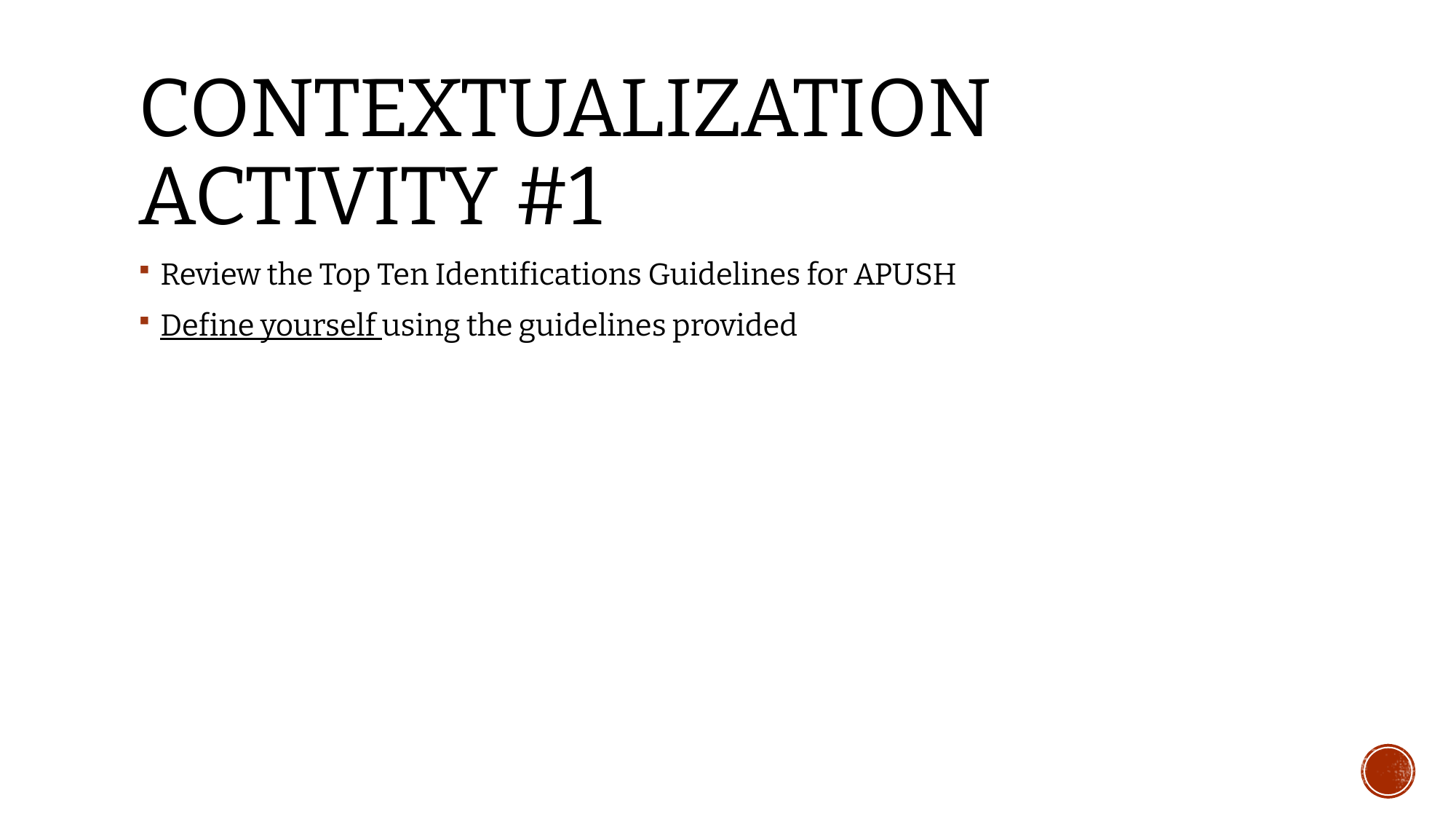

# Contextualization activity #1
Review the Top Ten Identifications Guidelines for APUSH
Define yourself using the guidelines provided